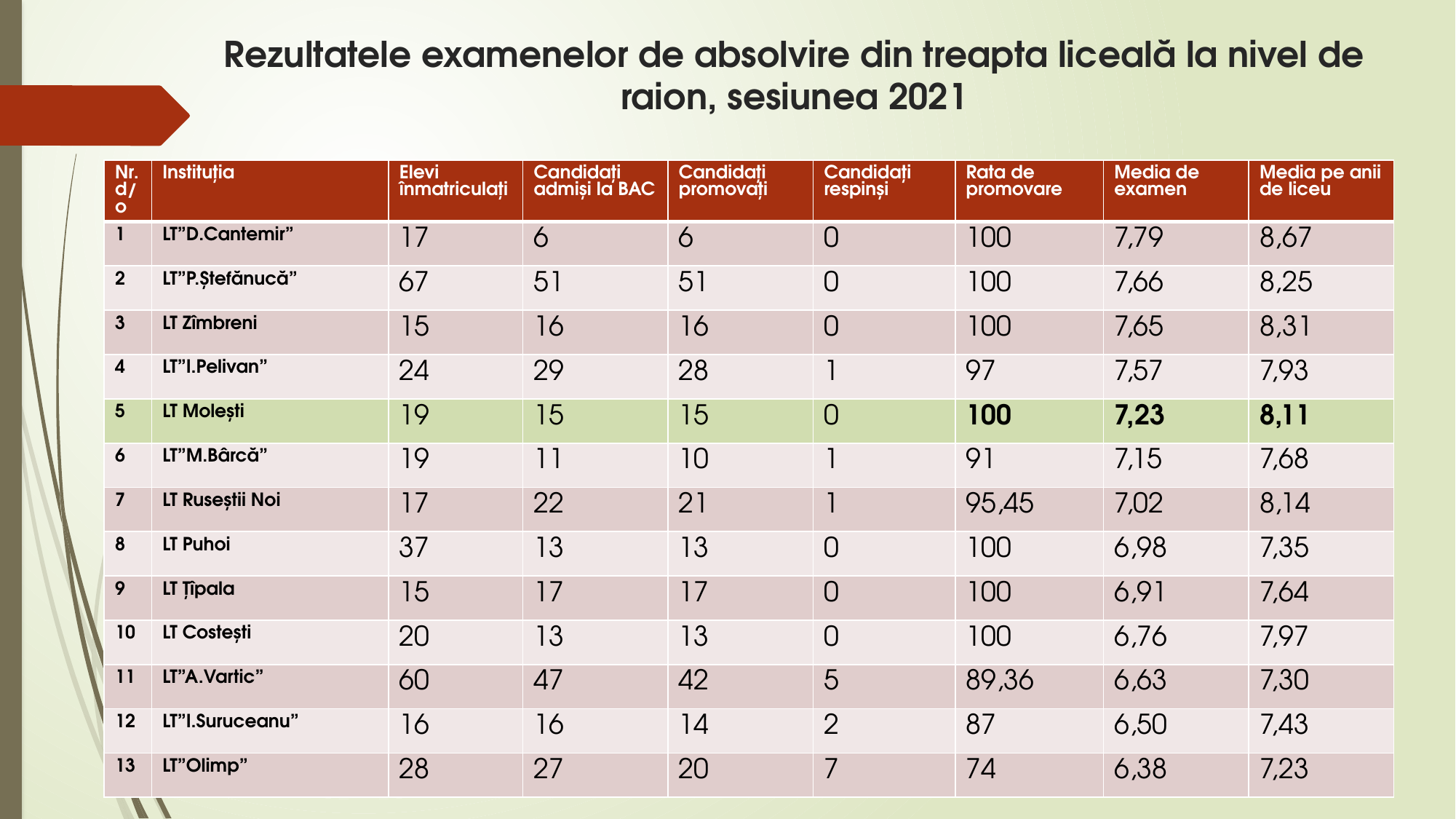

# Rezultatele examenelor de absolvire din treapta liceală la nivel de raion, sesiunea 2021
| Nr.d/o | Instituția | Elevi înmatriculați | Candidați admiși la BAC | Candidați promovați | Candidați respinși | Rata de promovare | Media de examen | Media pe anii de liceu |
| --- | --- | --- | --- | --- | --- | --- | --- | --- |
| 1 | LT”D.Cantemir” | 17 | 6 | 6 | 0 | 100 | 7,79 | 8,67 |
| 2 | LT”P.Ștefănucă” | 67 | 51 | 51 | 0 | 100 | 7,66 | 8,25 |
| 3 | LT Zîmbreni | 15 | 16 | 16 | 0 | 100 | 7,65 | 8,31 |
| 4 | LT”I.Pelivan” | 24 | 29 | 28 | 1 | 97 | 7,57 | 7,93 |
| 5 | LT Molești | 19 | 15 | 15 | 0 | 100 | 7,23 | 8,11 |
| 6 | LT”M.Bârcă” | 19 | 11 | 10 | 1 | 91 | 7,15 | 7,68 |
| 7 | LT Ruseștii Noi | 17 | 22 | 21 | 1 | 95,45 | 7,02 | 8,14 |
| 8 | LT Puhoi | 37 | 13 | 13 | 0 | 100 | 6,98 | 7,35 |
| 9 | LT Țîpala | 15 | 17 | 17 | 0 | 100 | 6,91 | 7,64 |
| 10 | LT Costești | 20 | 13 | 13 | 0 | 100 | 6,76 | 7,97 |
| 11 | LT”A.Vartic” | 60 | 47 | 42 | 5 | 89,36 | 6,63 | 7,30 |
| 12 | LT”I.Suruceanu” | 16 | 16 | 14 | 2 | 87 | 6,50 | 7,43 |
| 13 | LT”Olimp” | 28 | 27 | 20 | 7 | 74 | 6,38 | 7,23 |